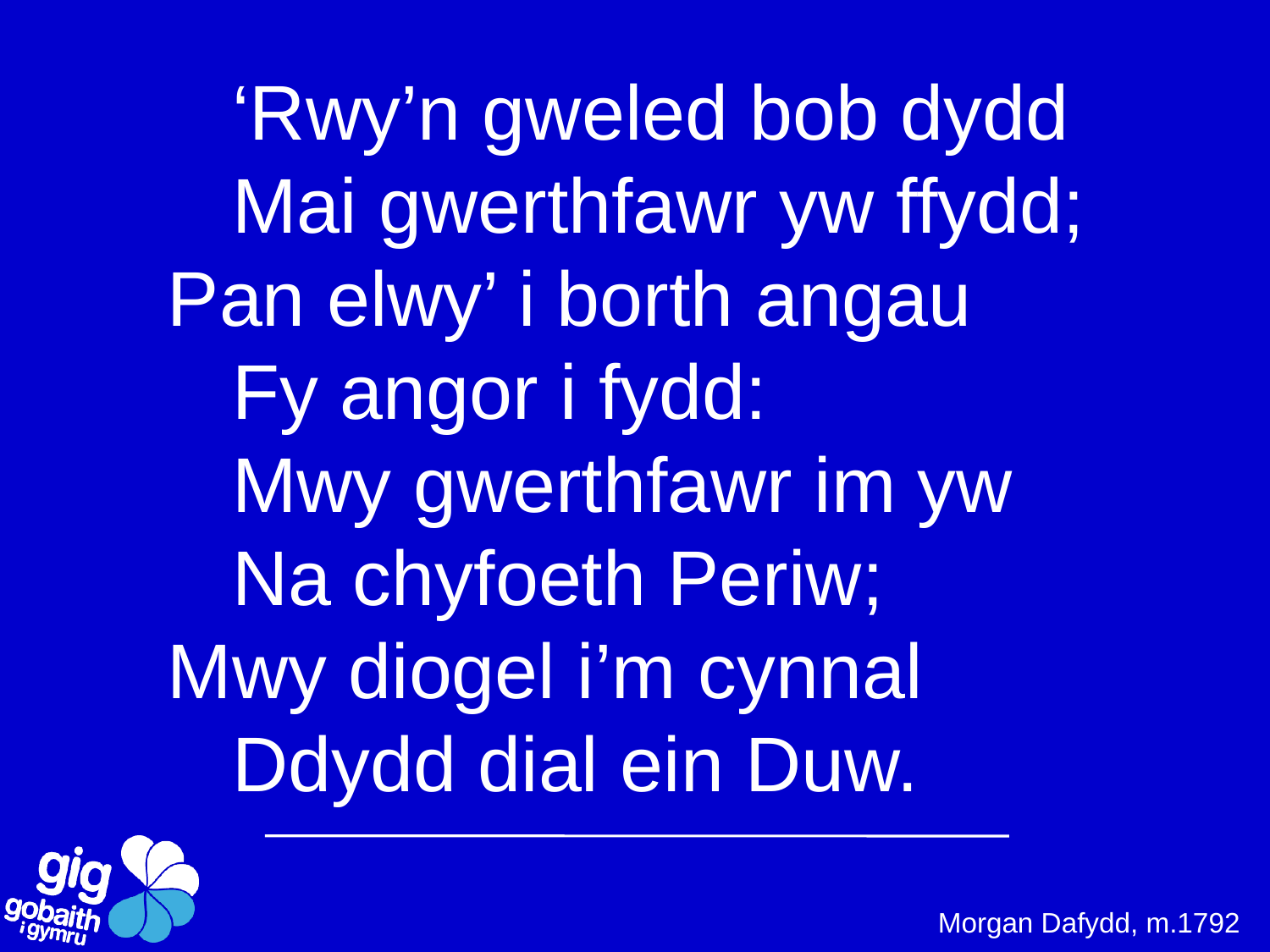

# ‘Rwy’n gweled bob dydd Mai gwerthfawr yw ffydd; Pan elwy’ i borth angau Fy angor i fydd: Mwy gwerthfawr im yw Na chyfoeth Periw; Mwy diogel i’m cynnal Ddydd dial ein Duw.
Morgan Dafydd, m.1792